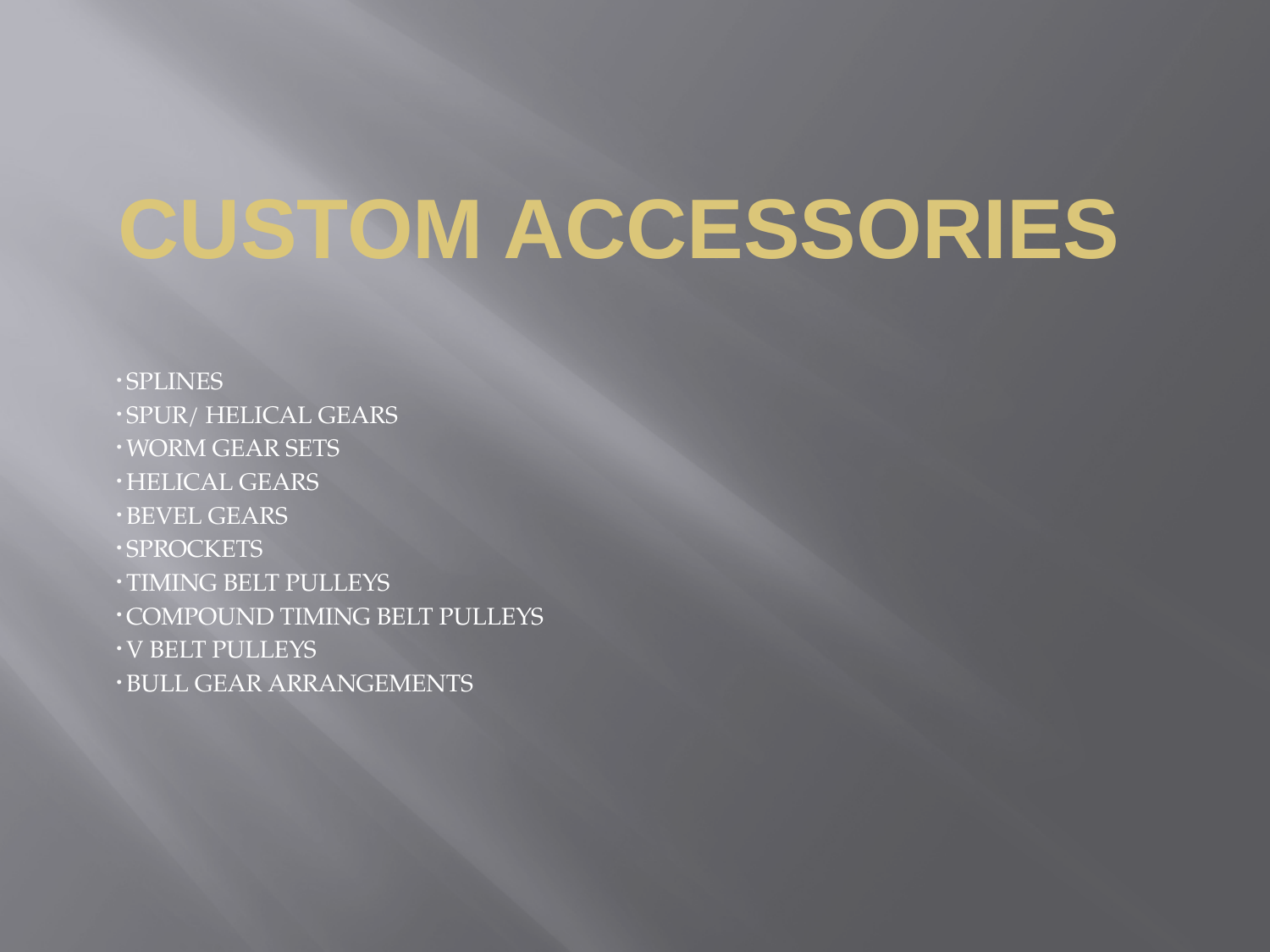

# CUSTOM ACCESSORIES
 SPLINES
 SPUR/ HELICAL GEARS
 WORM GEAR SETS
 HELICAL GEARS
 BEVEL GEARS
 SPROCKETS
 TIMING BELT PULLEYS
 COMPOUND TIMING BELT PULLEYS
 V BELT PULLEYS
 BULL GEAR ARRANGEMENTS